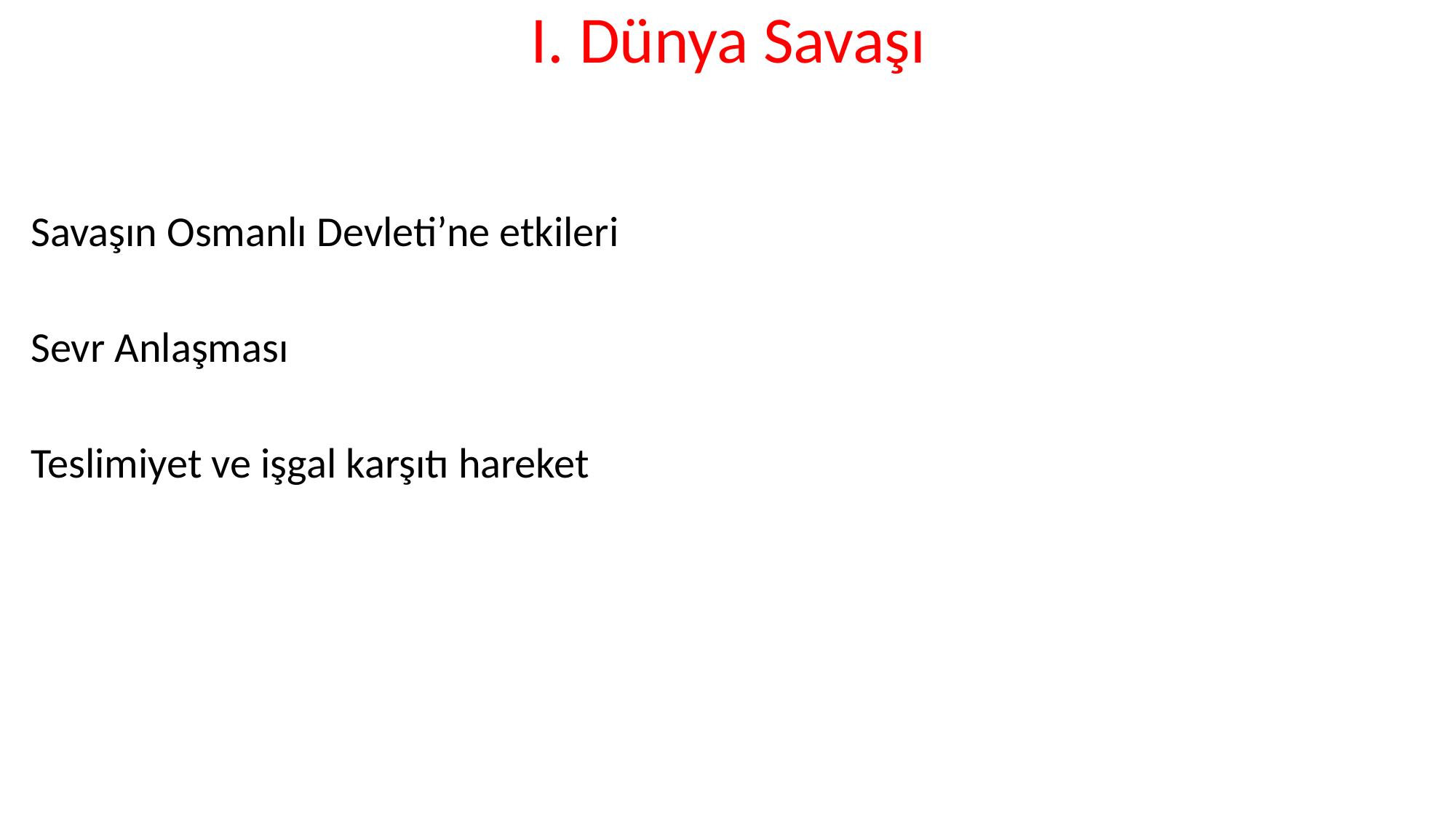

# I. Dünya Savaşı

Savaşın Osmanlı Devleti’ne etkileri

Sevr Anlaşması

Teslimiyet ve işgal karşıtı hareket